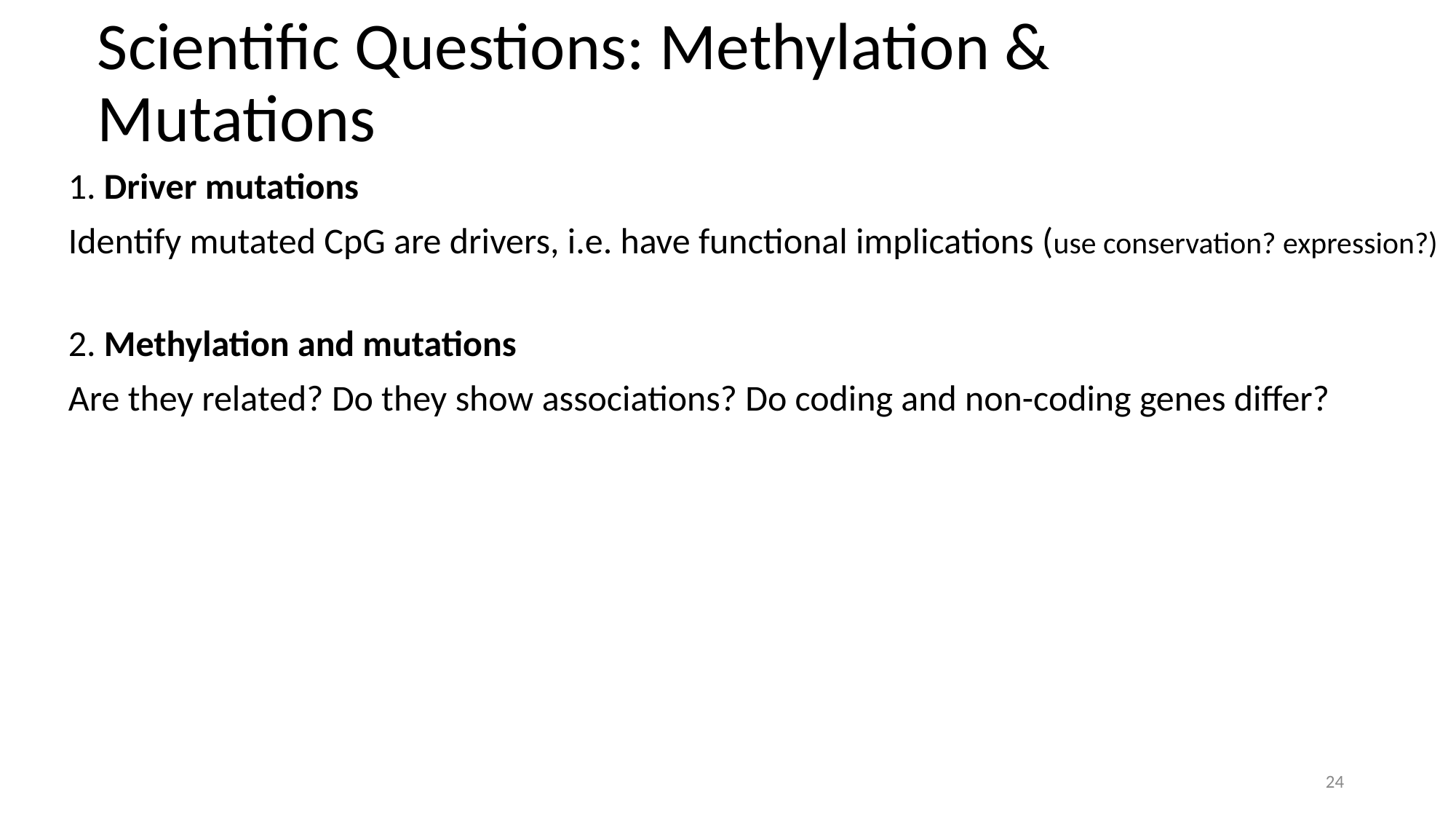

# Scientific Questions: Methylation & Mutations

1. Driver mutations
Identify mutated CpG are drivers, i.e. have functional implications (use conservation? expression?)

2. Methylation and mutations
Are they related? Do they show associations? Do coding and non-coding genes differ?

24